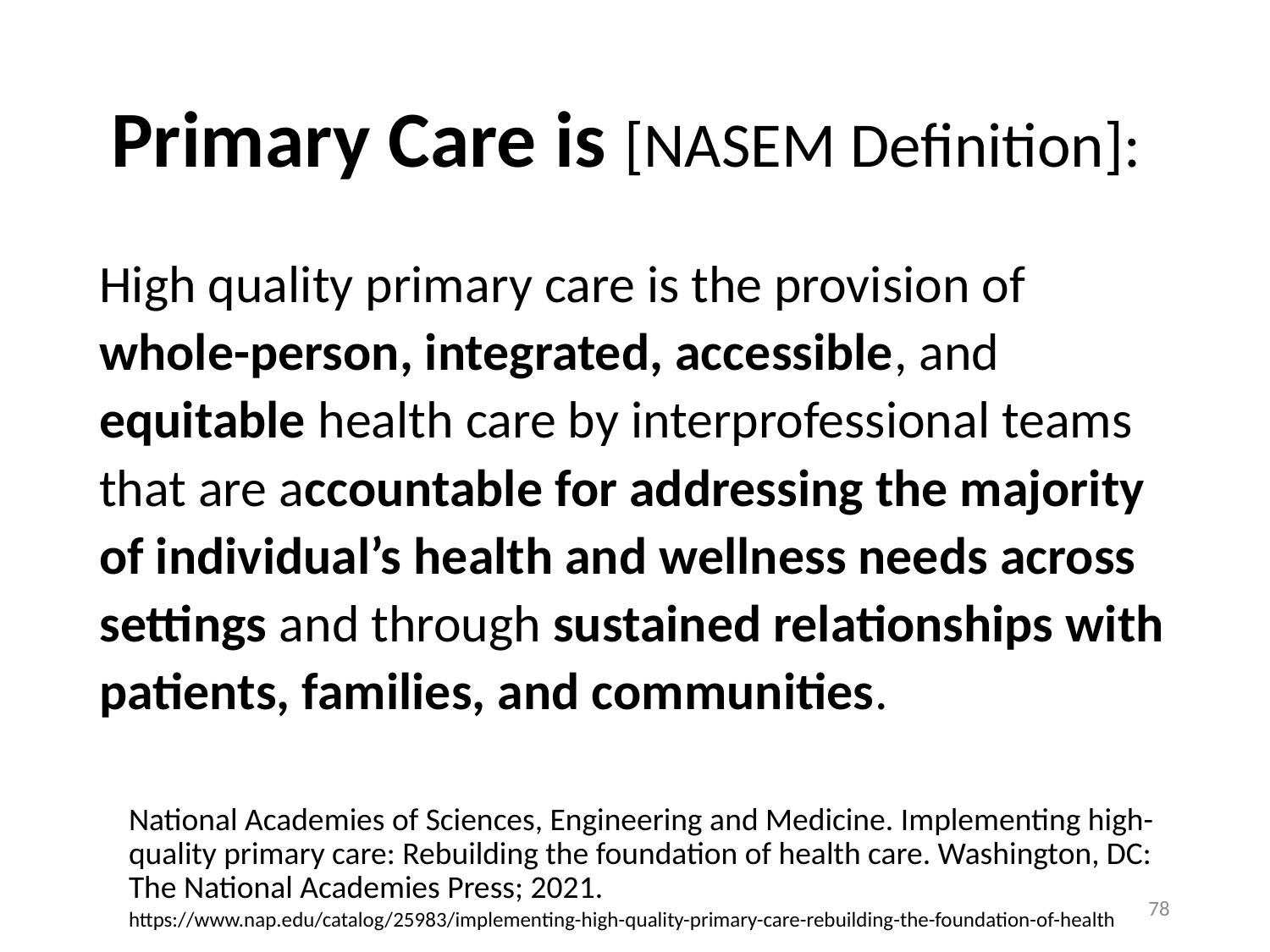

# Primary Care is [NASEM Definition]:
High quality primary care is the provision of whole-person, integrated, accessible, and equitable health care by interprofessional teams that are accountable for addressing the majority of individual’s health and wellness needs across settings and through sustained relationships with patients, families, and communities.

National Academies of Sciences, Engineering and Medicine. Implementing high-quality primary care: Rebuilding the foundation of health care. Washington, DC: The National Academies Press; 2021.
https://www.nap.edu/catalog/25983/implementing-high-quality-primary-care-rebuilding-the-foundation-of-health
78